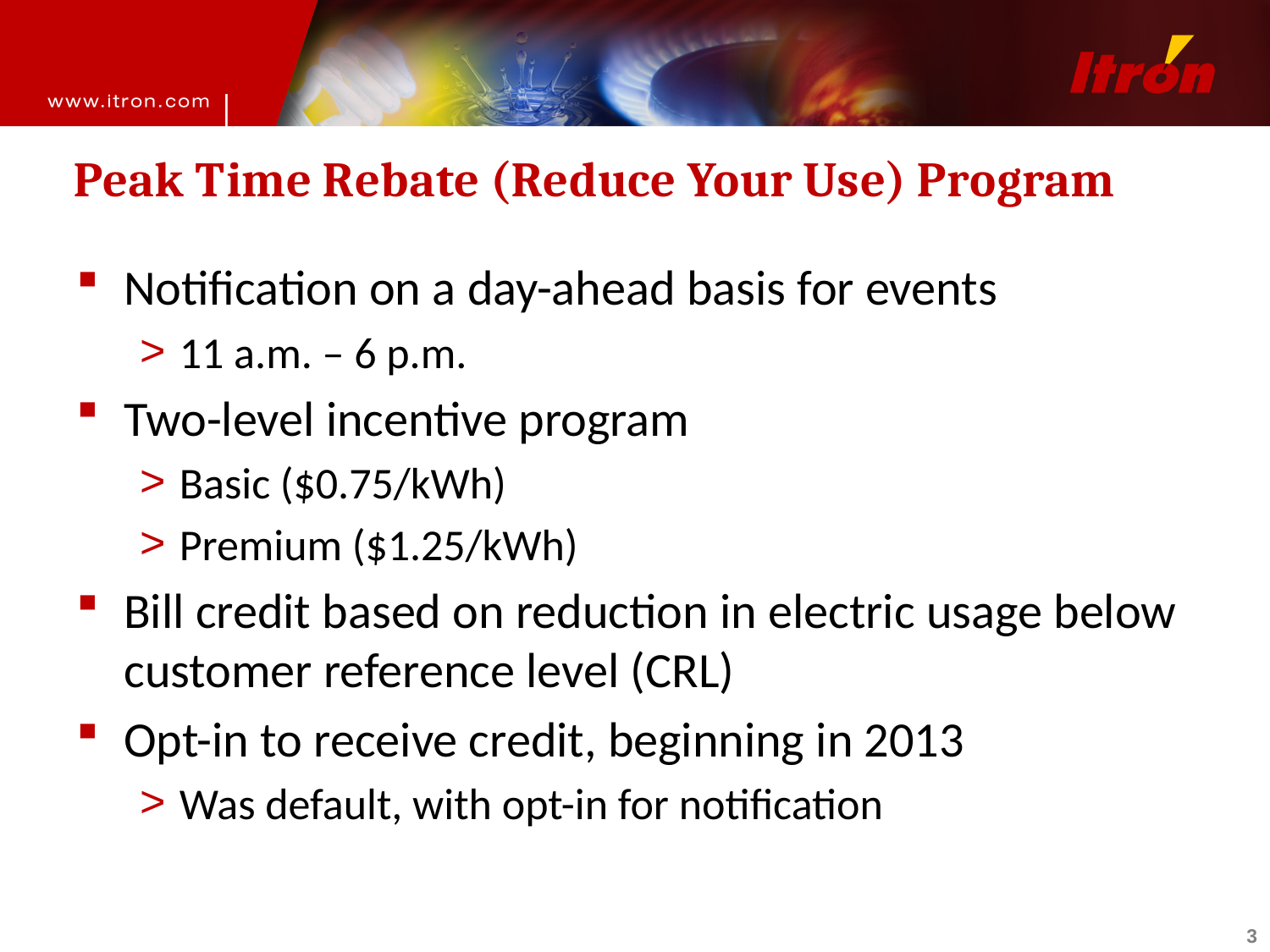

# Peak Time Rebate (Reduce Your Use) Program
Notification on a day-ahead basis for events
11 a.m. – 6 p.m.
Two-level incentive program
Basic ($0.75/kWh)
Premium ($1.25/kWh)
Bill credit based on reduction in electric usage below customer reference level (CRL)
Opt-in to receive credit, beginning in 2013
Was default, with opt-in for notification

3